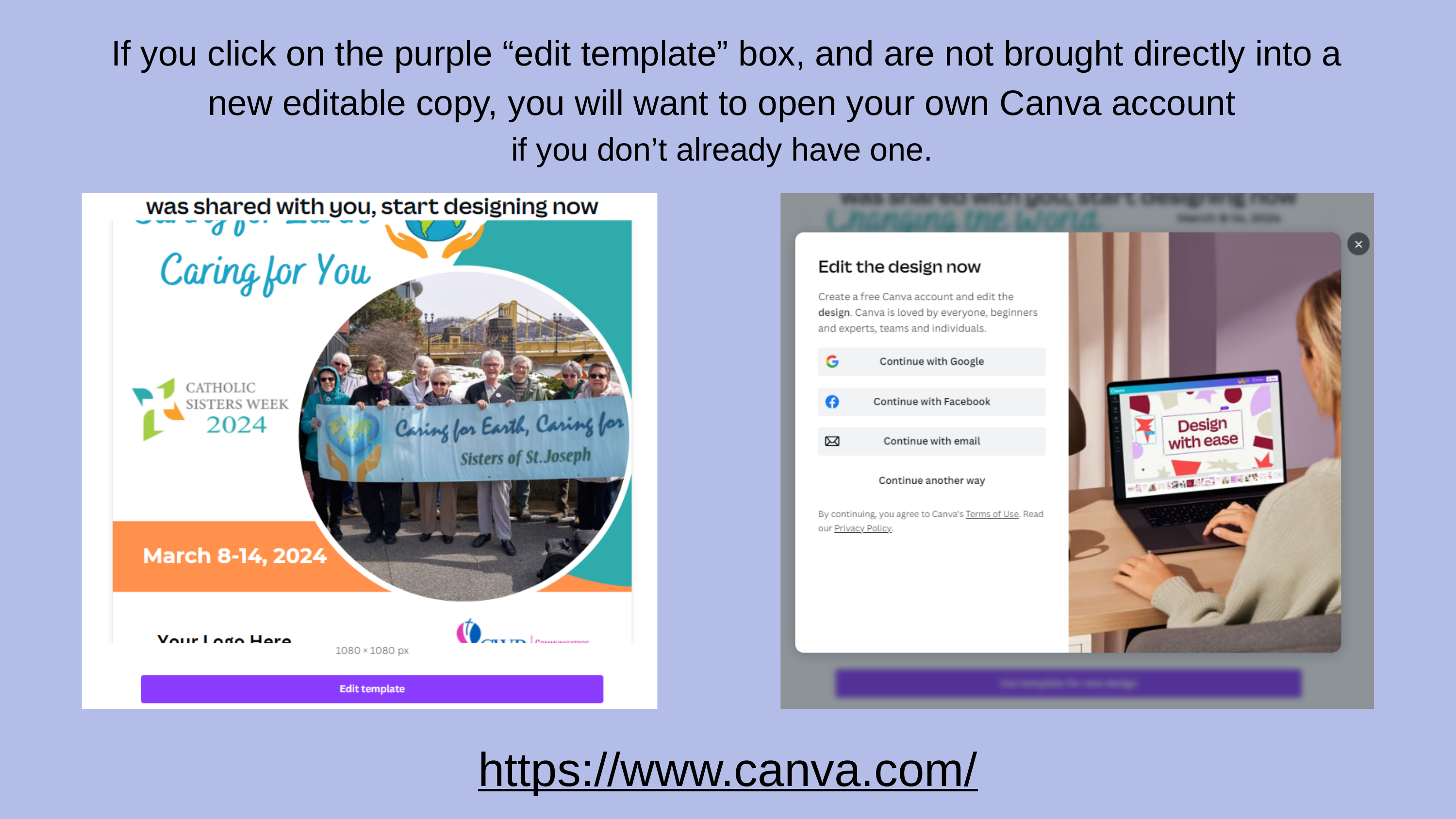

If you click on the purple “edit template” box, and are not brought directly into a new editable copy, you will want to open your own Canva account
if you don’t already have one.

https://www.canva.com/